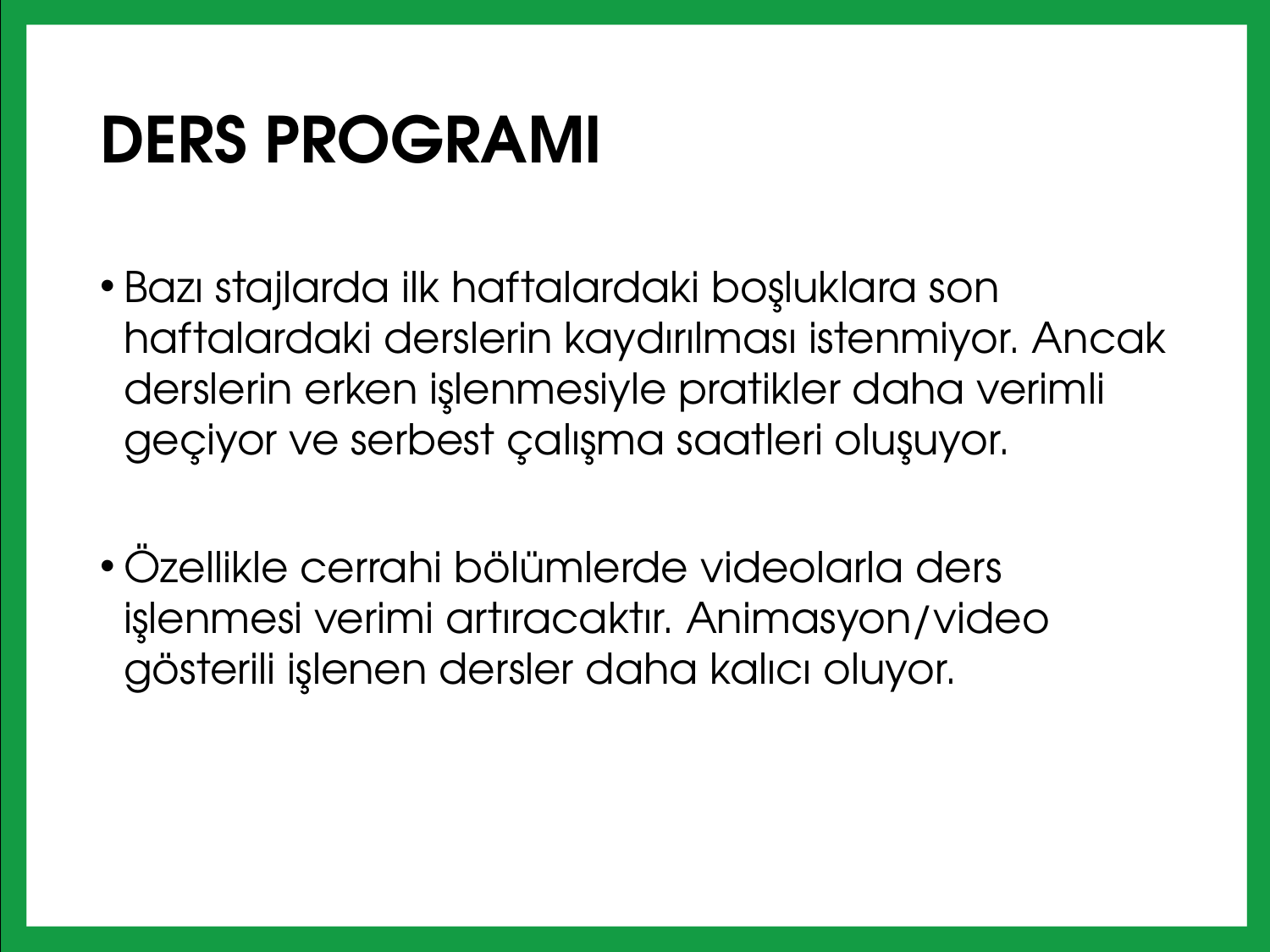

# DERS PROGRAMI
Bazı stajlarda ilk haftalardaki boşluklara son haftalardaki derslerin kaydırılması istenmiyor. Ancak derslerin erken işlenmesiyle pratikler daha verimli geçiyor ve serbest çalışma saatleri oluşuyor.

Özellikle cerrahi bölümlerde videolarla ders işlenmesi verimi artıracaktır. Animasyon/video gösterili işlenen dersler daha kalıcı oluyor.